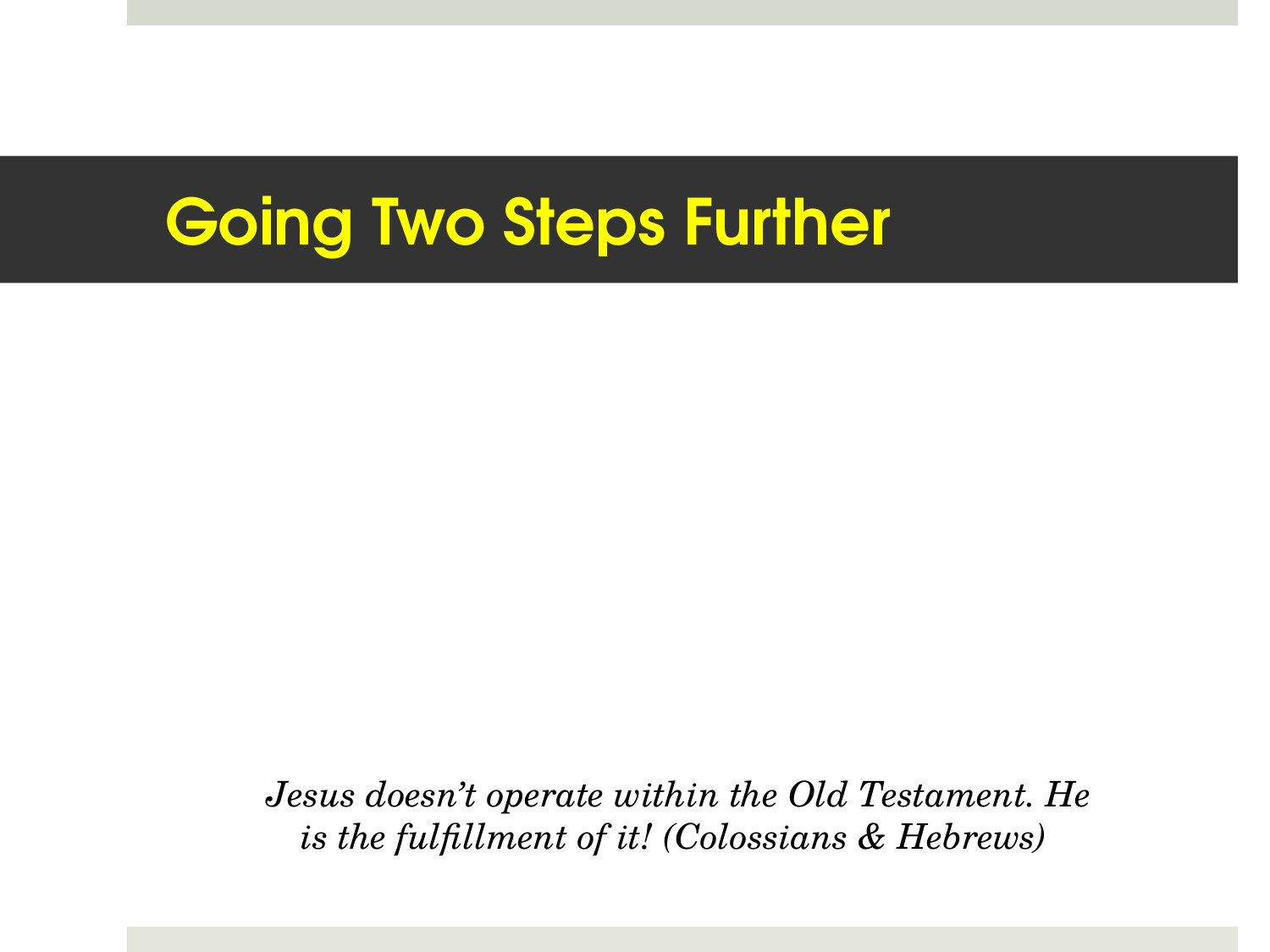

# Going Two Steps Further

Jesus doesn’t operate within the Old Testament. He is the fulfillment of it! (Colossians & Hebrews)